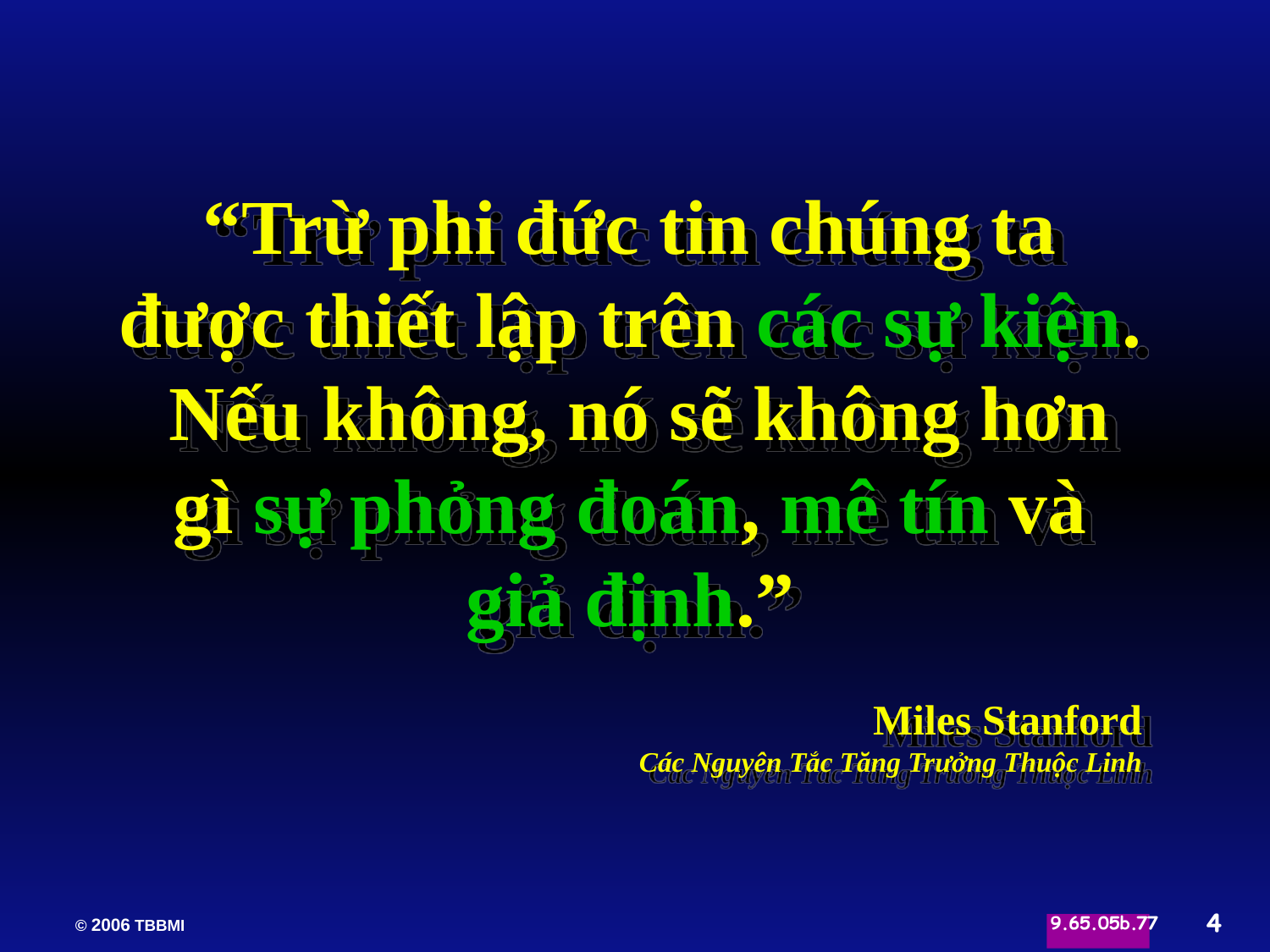

“Trừ phi đức tin chúng ta được thiết lập trên các sự kiện.  Nếu không, nó sẽ không hơn gì sự phỏng đoán, mê tín và giả định.”

Miles Stanford
Các Nguyên Tắc Tăng Trưởng Thuộc Linh

4
77